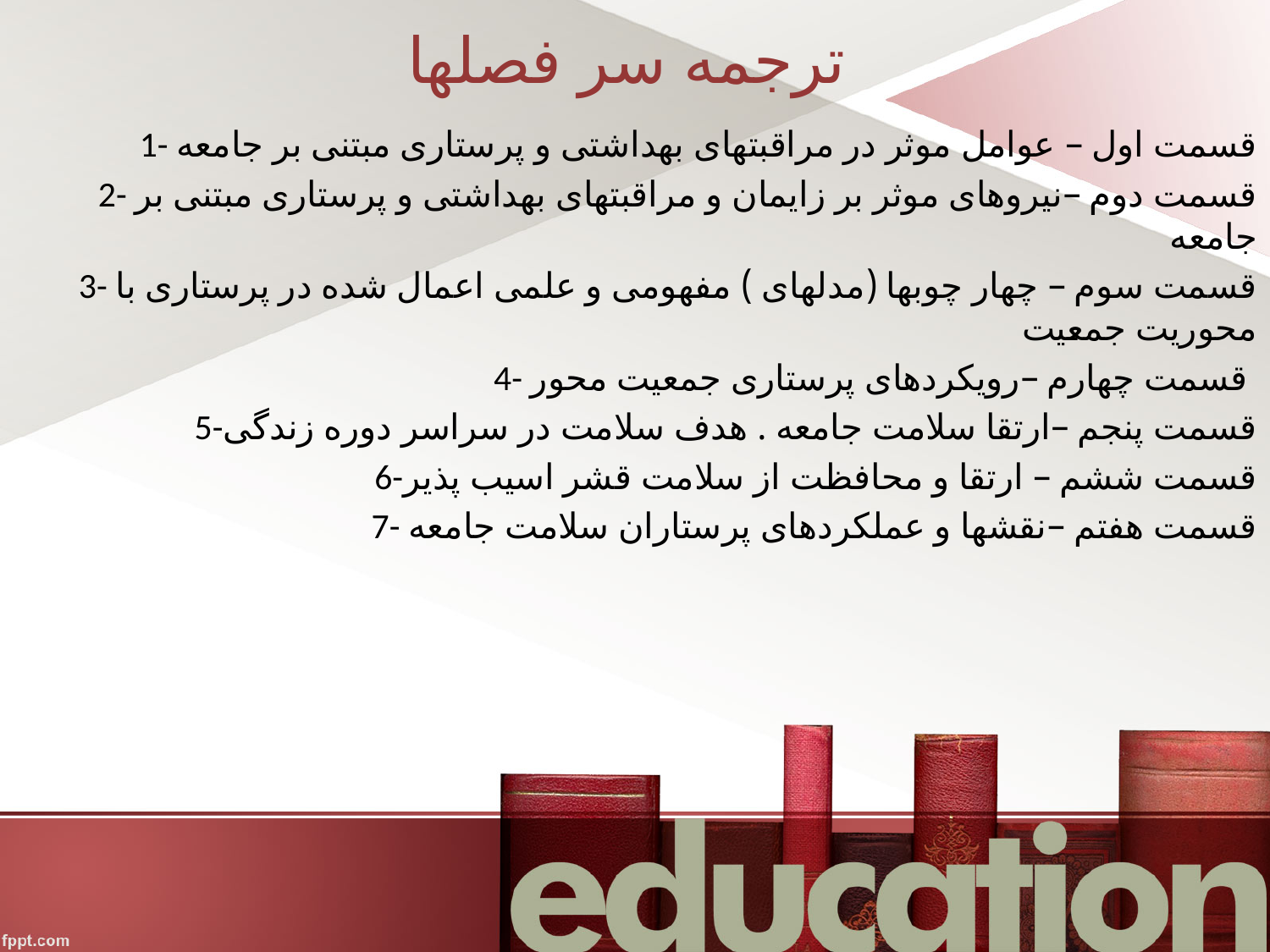

# ترجمه سر فصلها
1- قسمت اول – عوامل موثر در مراقبتهای بهداشتی و پرستاری مبتنی بر جامعه
2- قسمت دوم –نیروهای موثر بر زایمان و مراقبتهای بهداشتی و پرستاری مبتنی بر جامعه
3- قسمت سوم – چهار چوبها (مدلهای ) مفهومی و علمی اعمال شده در پرستاری با محوریت جمعیت
4- قسمت چهارم –رویکردهای پرستاری جمعیت محور
5-قسمت پنجم –ارتقا سلامت جامعه . هدف سلامت در سراسر دوره زندگی
6-قسمت ششم – ارتقا و محافظت از سلامت قشر اسیب پذیر
7- قسمت هفتم –نقشها و عملکردهای پرستاران سلامت جامعه